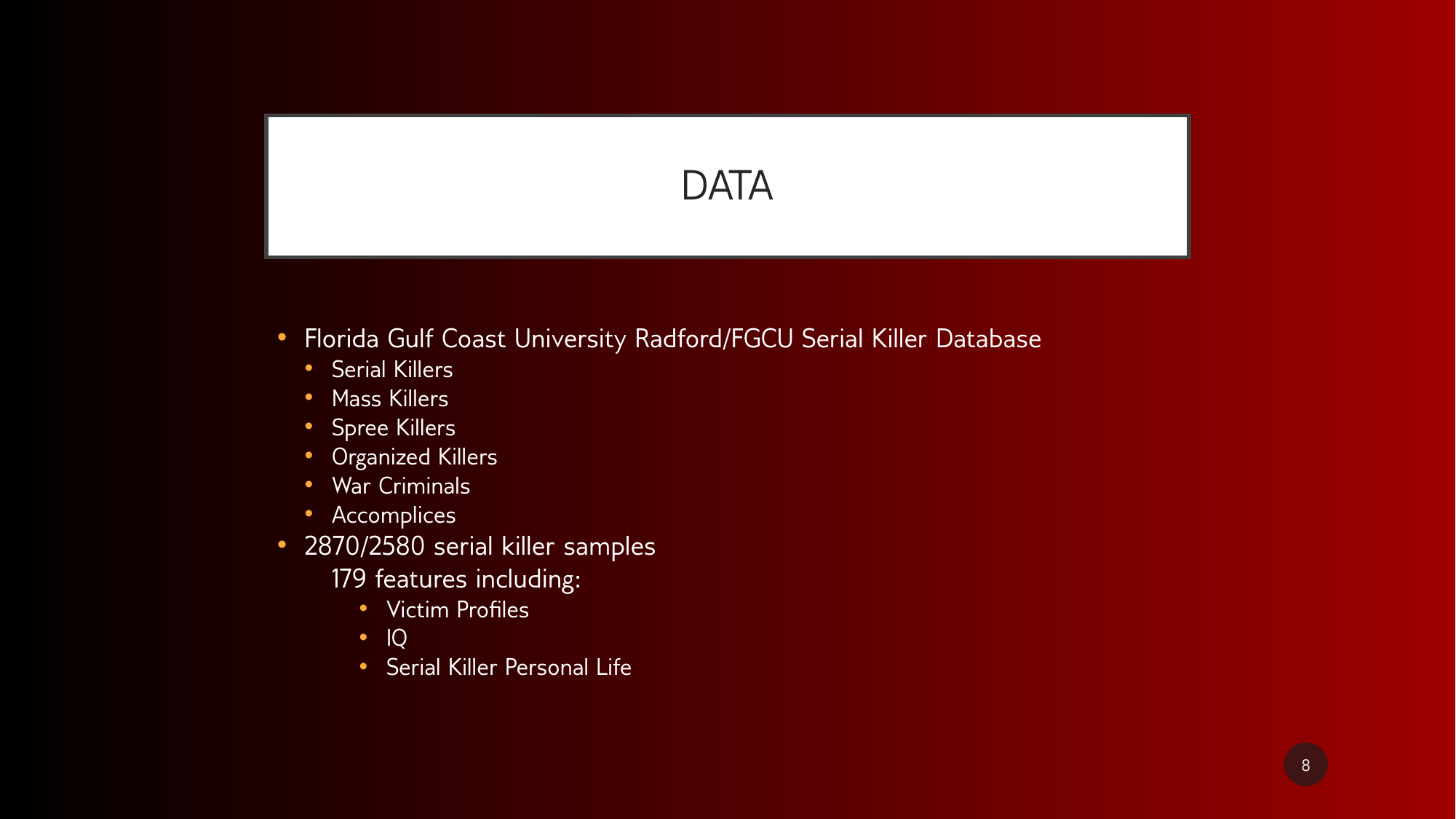

# DATA
Florida Gulf Coast University Radford/FGCU Serial Killer Database
Serial Killers
Mass Killers
Spree Killers
Organized Killers
War Criminals
Accomplices
2870/2580 serial killer samples
179 features including:
Victim Profiles
IQ
Serial Killer Personal Life

8